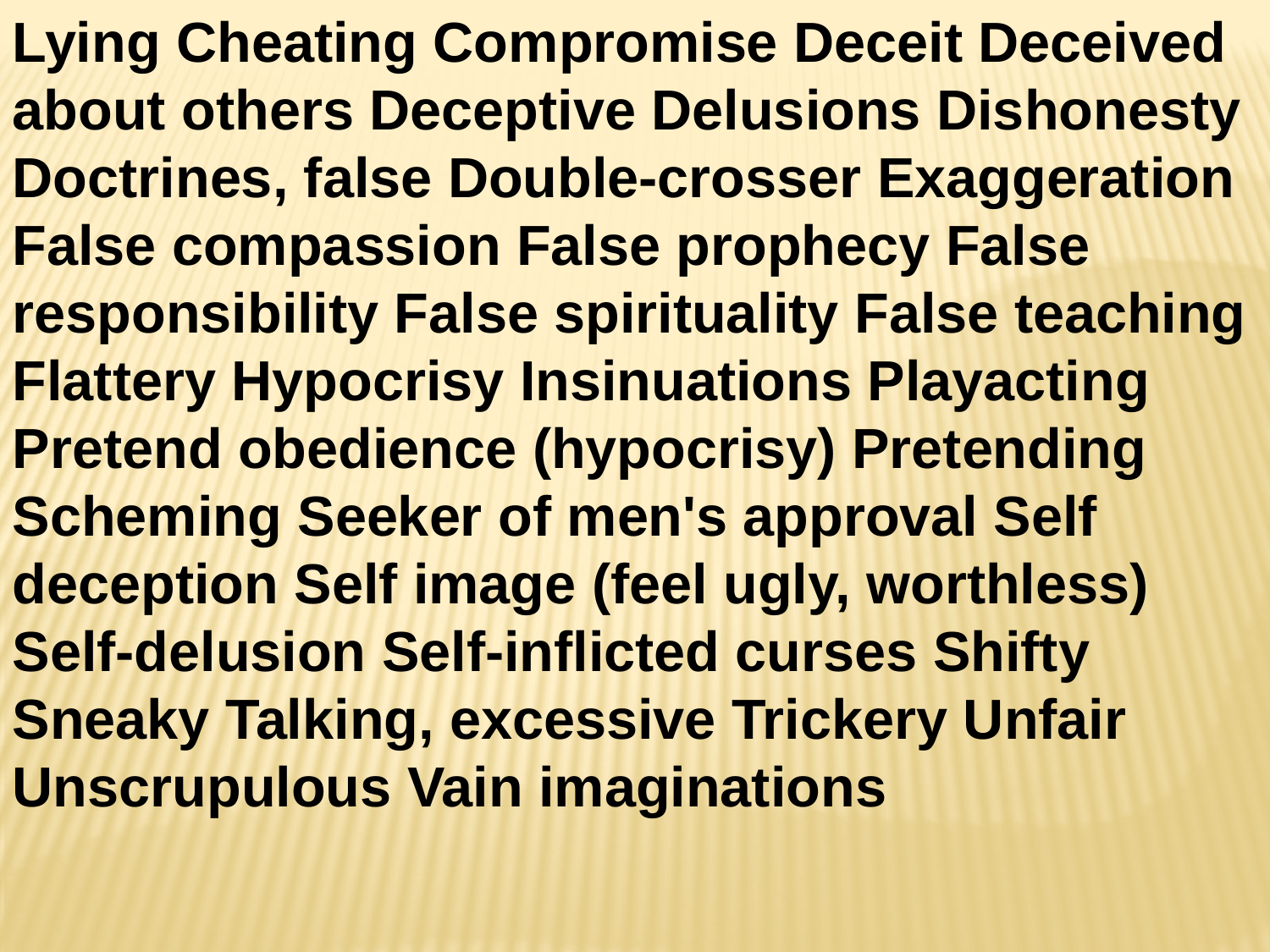

Lying Cheating Compromise Deceit Deceived about others Deceptive Delusions Dishonesty Doctrines, false Double-crosser Exaggeration False compassion False prophecy False responsibility False spirituality False teaching Flattery Hypocrisy Insinuations Playacting Pretend obedience (hypocrisy) Pretending Scheming Seeker of men's approval Self deception Self image (feel ugly, worthless) Self-delusion Self-inflicted curses Shifty Sneaky Talking, excessive Trickery Unfair Unscrupulous Vain imaginations